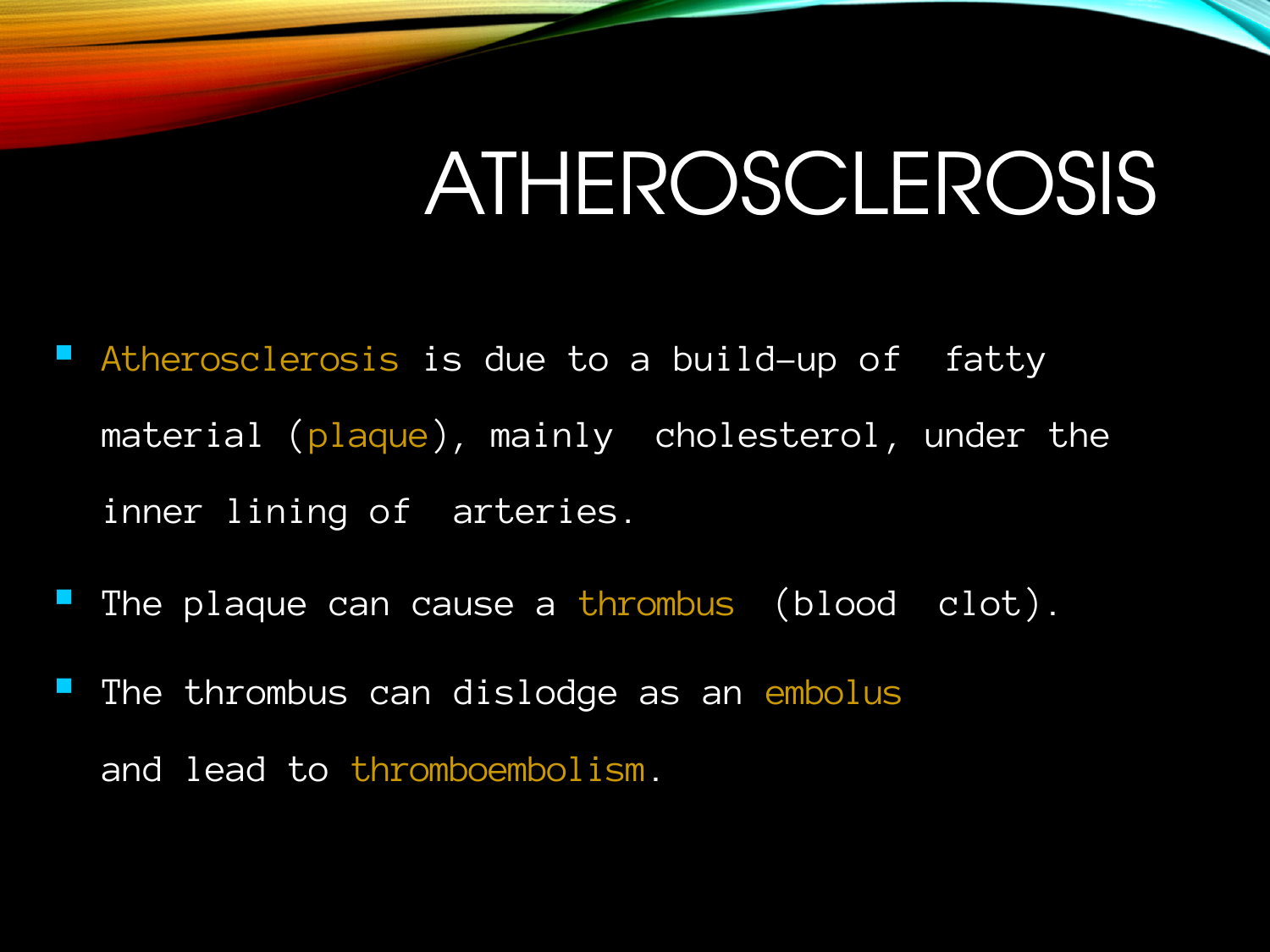

# Atherosclerosis
Atherosclerosis is due to a build-up of  fatty material (plaque), mainly  cholesterol, under the inner lining of  arteries.
The plaque can cause a thrombus  (blood  clot).
The thrombus can dislodge as an embolus
and lead to thromboembolism.